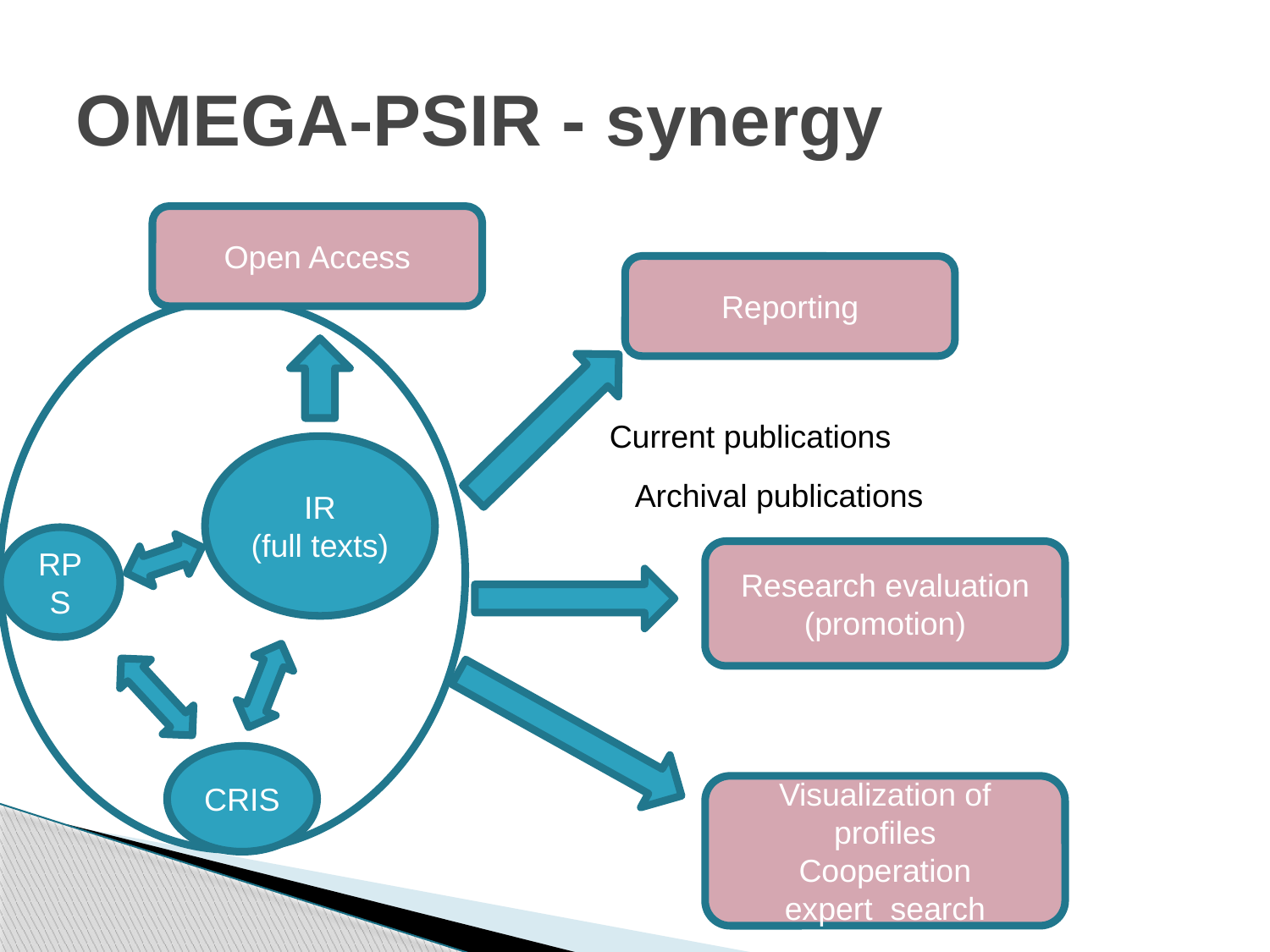

# OMEGA-PSIR - synergy
Open Access
Reporting

Current publications
IR
(full texts)
Archival publications

RPS
Research evaluation (promotion)

CRIS
Visualization of profiles
Cooperation
expert  search